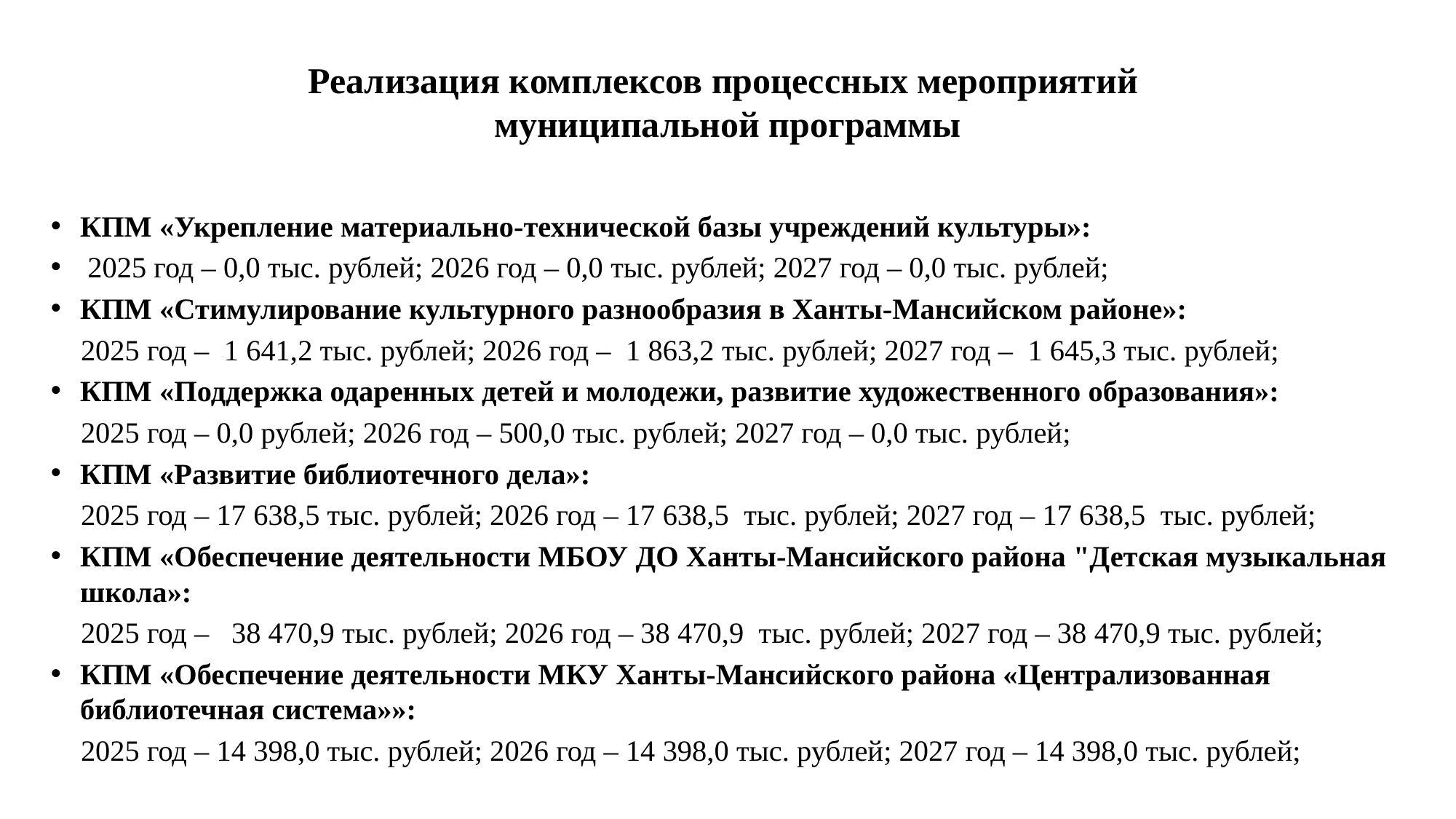

# Реализация комплексов процессных мероприятий муниципальной программы
КПМ «Укрепление материально-технической базы учреждений культуры»:
 2025 год – 0,0 тыс. рублей; 2026 год – 0,0 тыс. рублей; 2027 год – 0,0 тыс. рублей;
КПМ «Стимулирование культурного разнообразия в Ханты-Мансийском районе»:
    2025 год –  1 641,2 тыс. рублей; 2026 год –  1 863,2 тыс. рублей; 2027 год –  1 645,3 тыс. рублей;
КПМ «Поддержка одаренных детей и молодежи, развитие художественного образования»:
    2025 год – 0,0 рублей; 2026 год – 500,0 тыс. рублей; 2027 год – 0,0 тыс. рублей;
КПМ «Развитие библиотечного дела»:
    2025 год – 17 638,5 тыс. рублей; 2026 год – 17 638,5  тыс. рублей; 2027 год – 17 638,5  тыс. рублей;
КПМ «Обеспечение деятельности МБОУ ДО Ханты-Мансийского района "Детская музыкальная школа»:
    2025 год –   38 470,9 тыс. рублей; 2026 год – 38 470,9  тыс. рублей; 2027 год – 38 470,9 тыс. рублей;
КПМ «Обеспечение деятельности МКУ Ханты-Мансийского района «Централизованная библиотечная система»»:
    2025 год – 14 398,0 тыс. рублей; 2026 год – 14 398,0 тыс. рублей; 2027 год – 14 398,0 тыс. рублей;